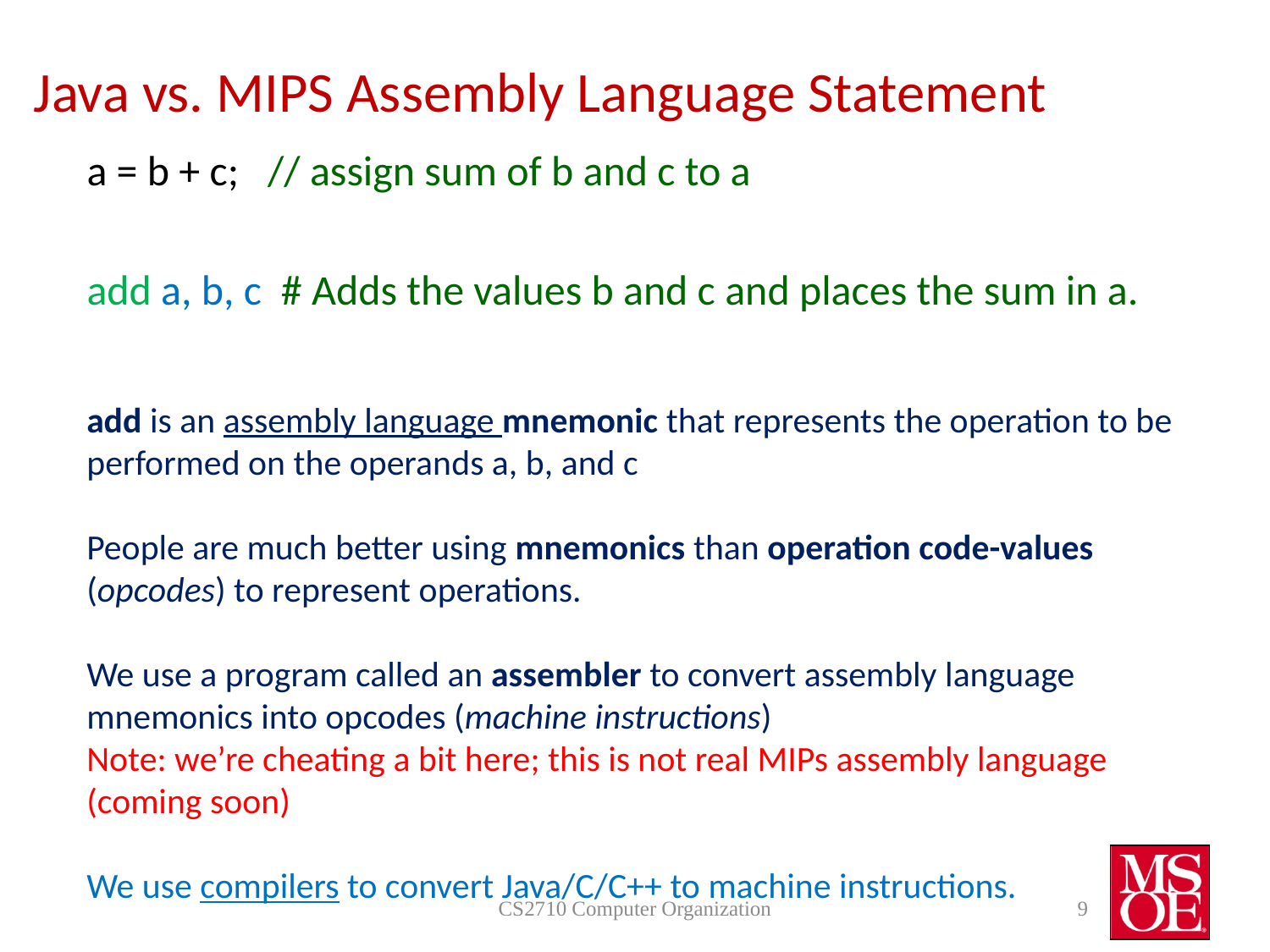

# Java vs. MIPS Assembly Language Statement
a = b + c;   // assign sum of b and c to a

add a, b, c  # Adds the values b and c and places the sum in a.
Note that add is the instruction
A is the destination
B is one of the operands
C is the other operand
All arithmetic operations have this form
Design Principle 1: Simplicity favours regularity
Regularity makes implementation simpler
Simplicity enables higher performance at lower cost

add is an assembly language mnemonic that represents the operation to be performed on the operands a, b, and c

People are much better using mnemonics than operation code-values (opcodes) to represent operations.

We use a program called an assembler to convert assembly language mnemonics into opcodes (machine instructions)
Note: we’re cheating a bit here; this is not real MIPs assembly language (coming soon)

We use compilers to convert Java/C/C++ to machine instructions.

CS2710 Computer Organization
9